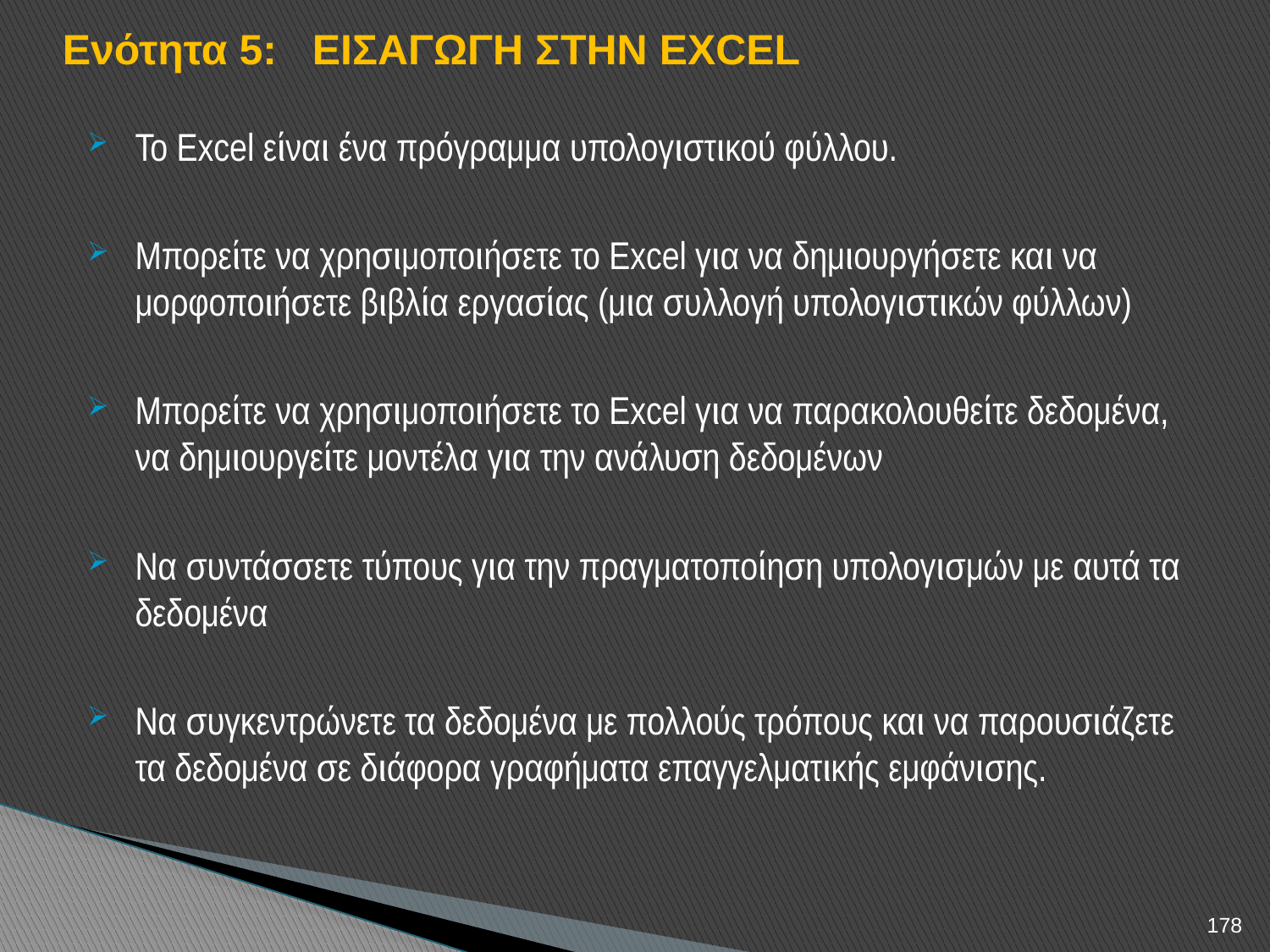

Ενότητα 5:   ΕΙΣΑΓΩΓΗ ΣΤΗΝ EXCEL
Το Excel είναι ένα πρόγραμμα υπολογιστικού φύλλου.

Μπορείτε να χρησιμοποιήσετε το Excel για να δημιουργήσετε και να μορφοποιήσετε βιβλία εργασίας (μια συλλογή υπολογιστικών φύλλων)

Μπορείτε να χρησιμοποιήσετε το Excel για να παρακολουθείτε δεδομένα, να δημιουργείτε μοντέλα για την ανάλυση δεδομένων

Να συντάσσετε τύπους για την πραγματοποίηση υπολογισμών με αυτά τα δεδομένα

Να συγκεντρώνετε τα δεδομένα με πολλούς τρόπους και να παρουσιάζετε τα δεδομένα σε διάφορα γραφήματα επαγγελματικής εμφάνισης.
178